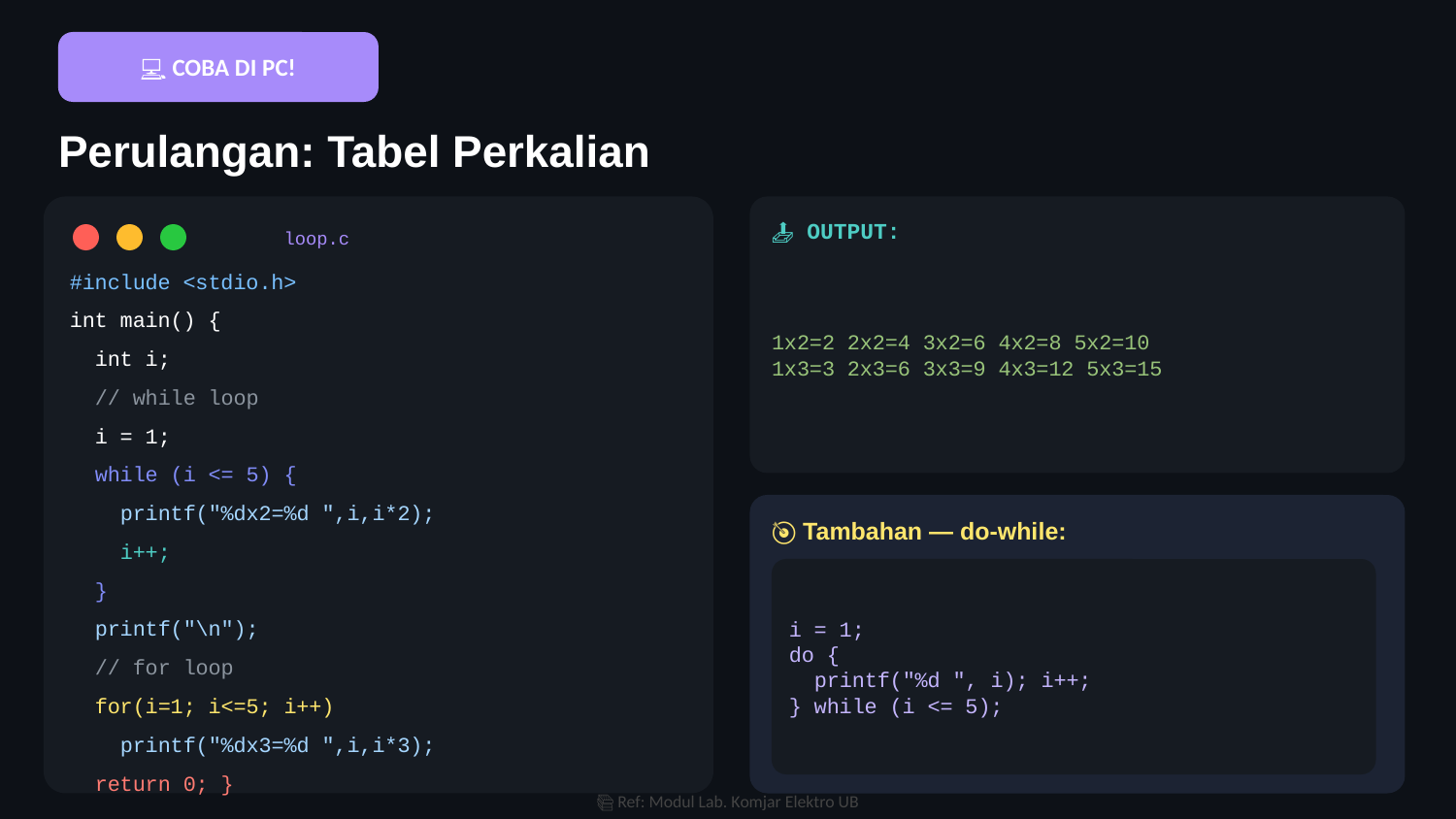

💻 COBA DI PC!
Perulangan: Tabel Perkalian

📤 OUTPUT:

loop.c
1x2=2 2x2=4 3x2=6 4x2=8 5x2=10
1x3=3 2x3=6 3x3=9 4x3=12 5x3=15
#include <stdio.h>
int main() {
  int i;
  // while loop
  i = 1;
  while (i <= 5) {
    printf("%dx2=%d ",i,i*2);

🎯 Tambahan — do-while:
    i++;

i = 1;
do {
  printf("%d ", i); i++;
} while (i <= 5);
  }
  printf("\n");
  // for loop
  for(i=1; i<=5; i++)
    printf("%dx3=%d ",i,i*3);
  return 0; }
📚 Ref: Modul Lab. Komjar Elektro UB